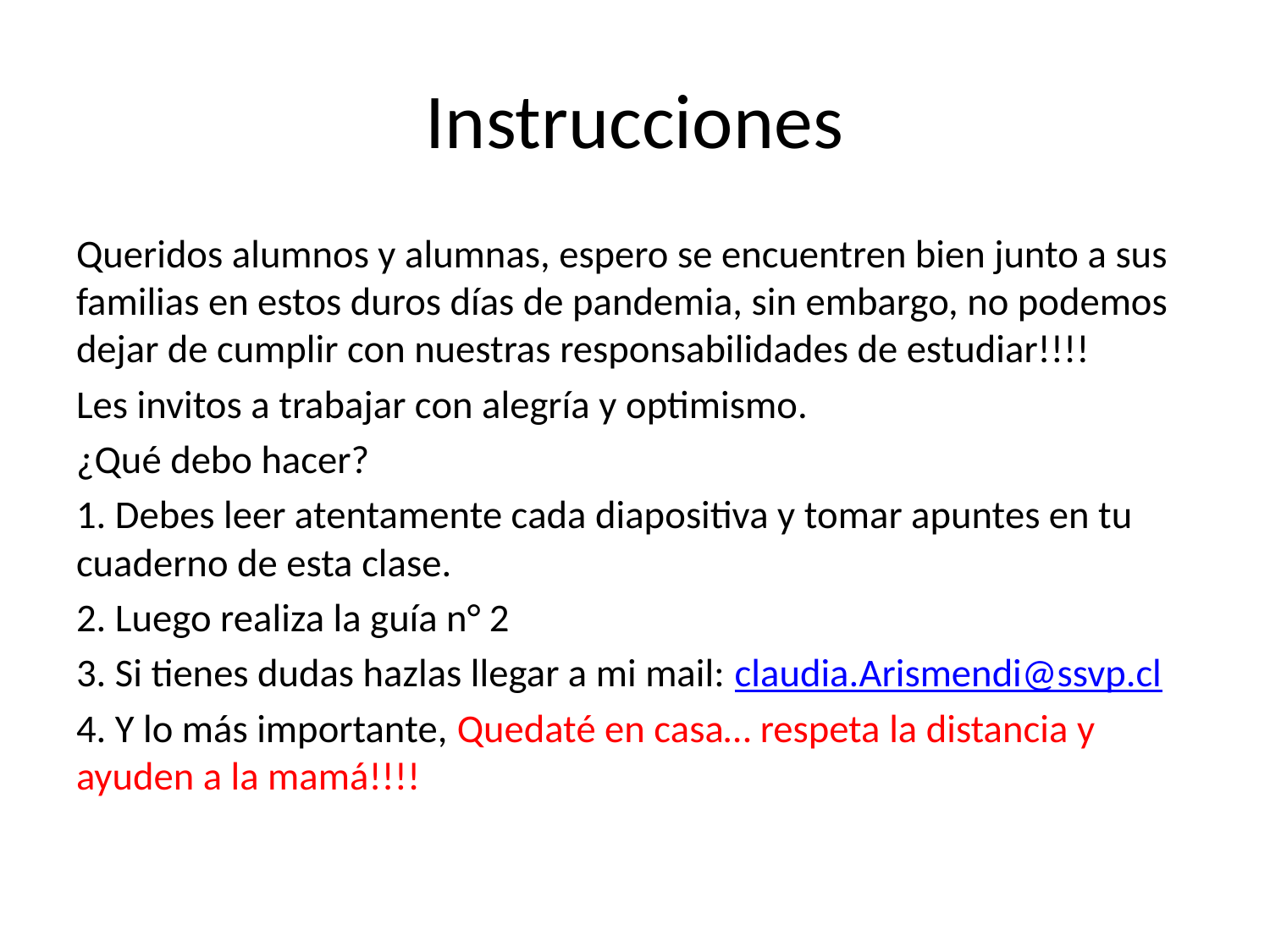

# Instrucciones
Queridos alumnos y alumnas, espero se encuentren bien junto a sus familias en estos duros días de pandemia, sin embargo, no podemos dejar de cumplir con nuestras responsabilidades de estudiar!!!!
Les invitos a trabajar con alegría y optimismo.
¿Qué debo hacer?
1. Debes leer atentamente cada diapositiva y tomar apuntes en tu cuaderno de esta clase.
2. Luego realiza la guía n° 2
3. Si tienes dudas hazlas llegar a mi mail: claudia.Arismendi@ssvp.cl
4. Y lo más importante, Quedaté en casa… respeta la distancia y ayuden a la mamá!!!!